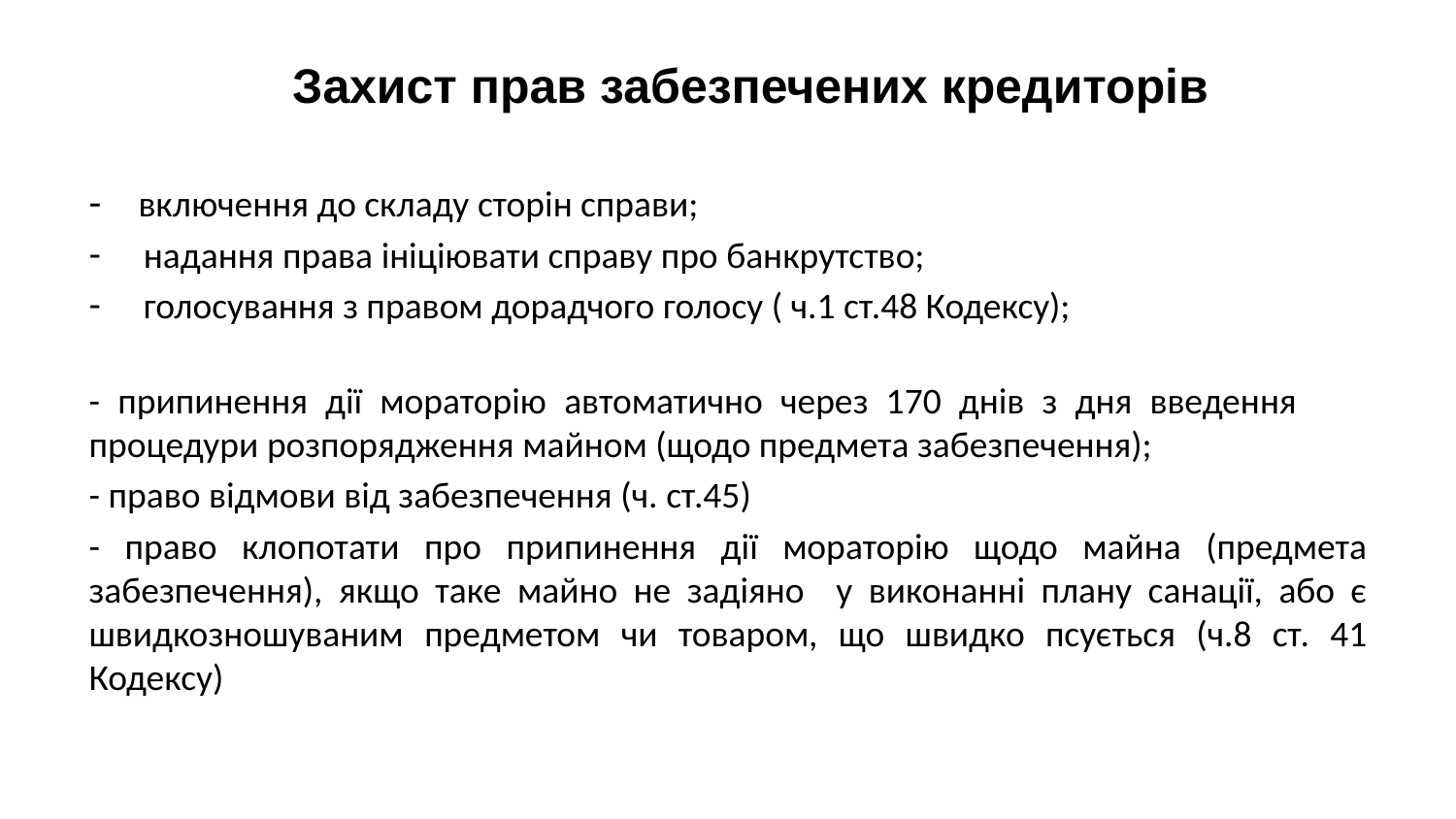

# Захист прав забезпечених кредиторів
-    включення до складу сторін справи;
надання права ініціювати справу про банкрутство;
голосування з правом дорадчого голосу ( ч.1 ст.48 Кодексу);
- припинення дії мораторію автоматично через 170 днів з дня введення     процедури розпорядження майном (щодо предмета забезпечення);
- право відмови від забезпечення (ч. ст.45)
- право клопотати про припинення дії мораторію щодо майна (предмета забезпечення), якщо таке майно не задіяно  у виконанні плану санації, або є швидкозношуваним предметом чи товаром, що швидко псується (ч.8 ст. 41 Кодексу)